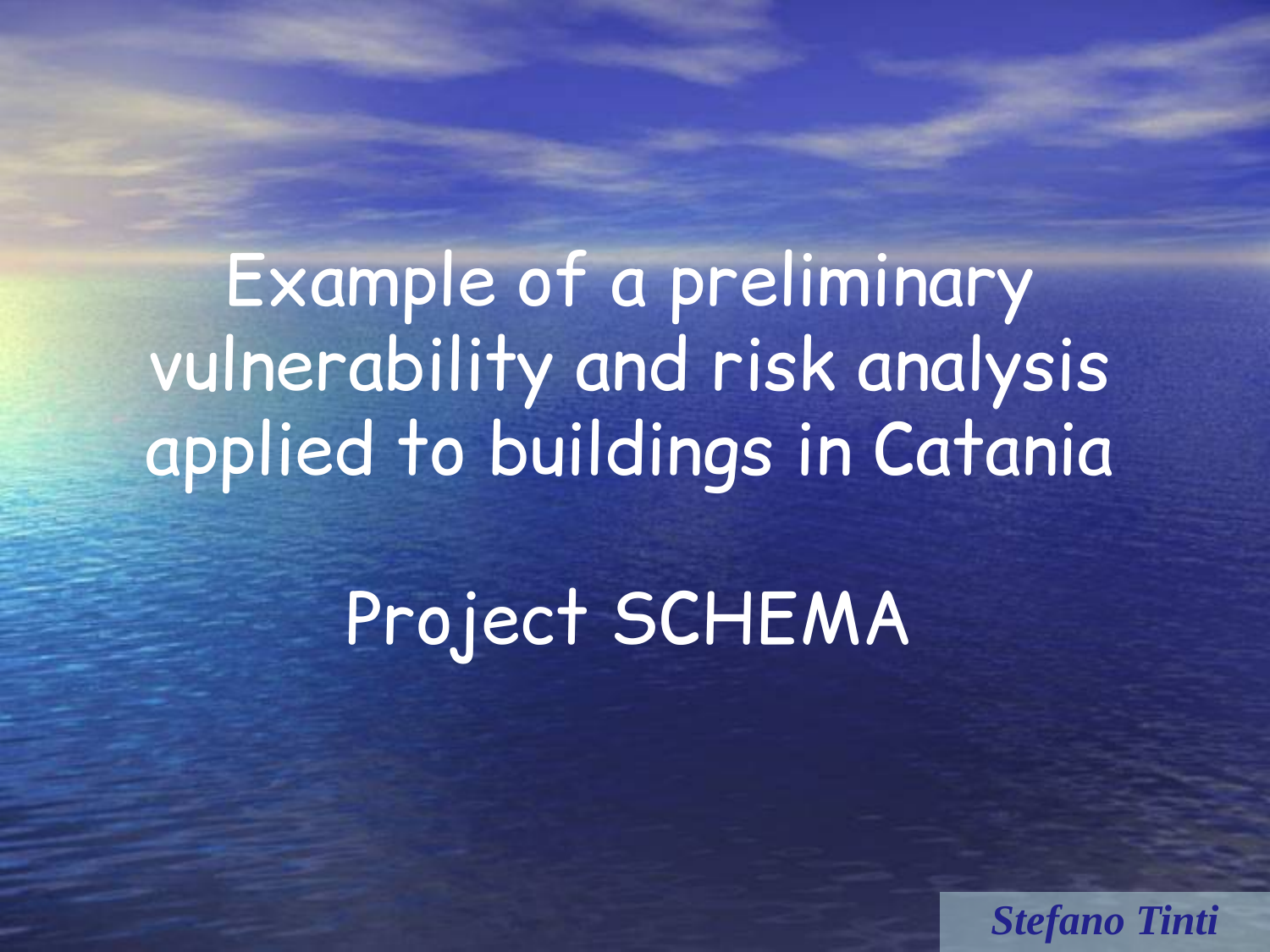

Example of a preliminary vulnerability and risk analysis applied to buildings in Catania

Project SCHEMA
Stefano Tinti